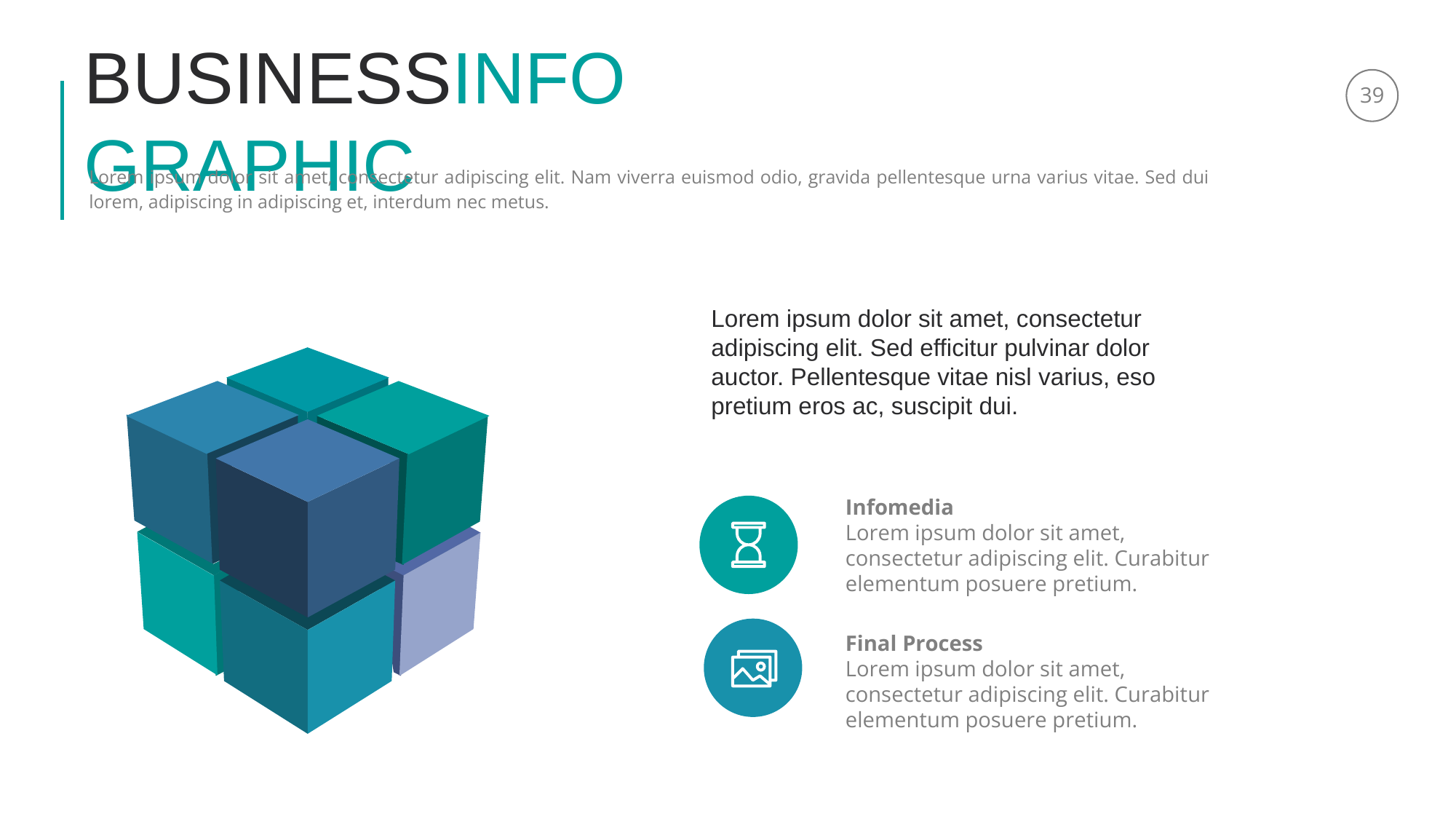

BUSINESSINFOGRAPHIC
Lorem ipsum dolor sit amet, consectetur adipiscing elit. Nam viverra euismod odio, gravida pellentesque urna varius vitae. Sed dui lorem, adipiscing in adipiscing et, interdum nec metus.
Lorem ipsum dolor sit amet, consectetur adipiscing elit. Sed efficitur pulvinar dolor auctor. Pellentesque vitae nisl varius, eso pretium eros ac, suscipit dui.

Infomedia
Lorem ipsum dolor sit amet, consectetur adipiscing elit. Curabitur elementum posuere pretium.

Final Process
Lorem ipsum dolor sit amet, consectetur adipiscing elit. Curabitur elementum posuere pretium.